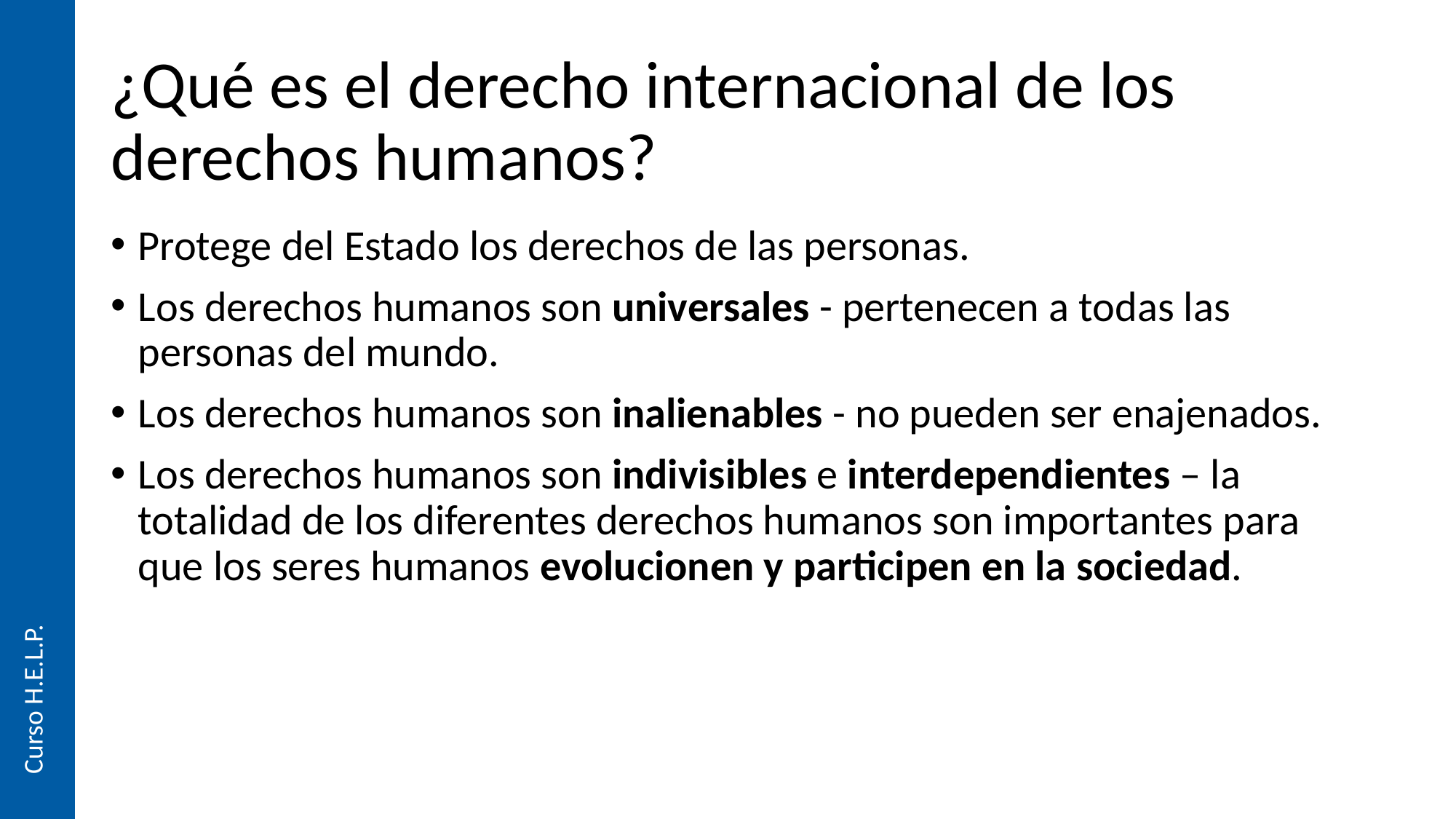

# ¿Qué es el derecho internacional de los   derechos humanos?

Derecho ambiental
Protege del Estado los derechos de las personas.
Los derechos humanos son universales - pertenecen a todas las personas del mundo.
Los derechos humanos son inalienables - no pueden ser enajenados.
Los derechos humanos son indivisibles e interdependientes – la totalidad de los diferentes derechos humanos son importantes para que los seres humanos evolucionen y participen en la sociedad.

Marco normativo sobre la resolución de controversias
Curso H.E.L.P.